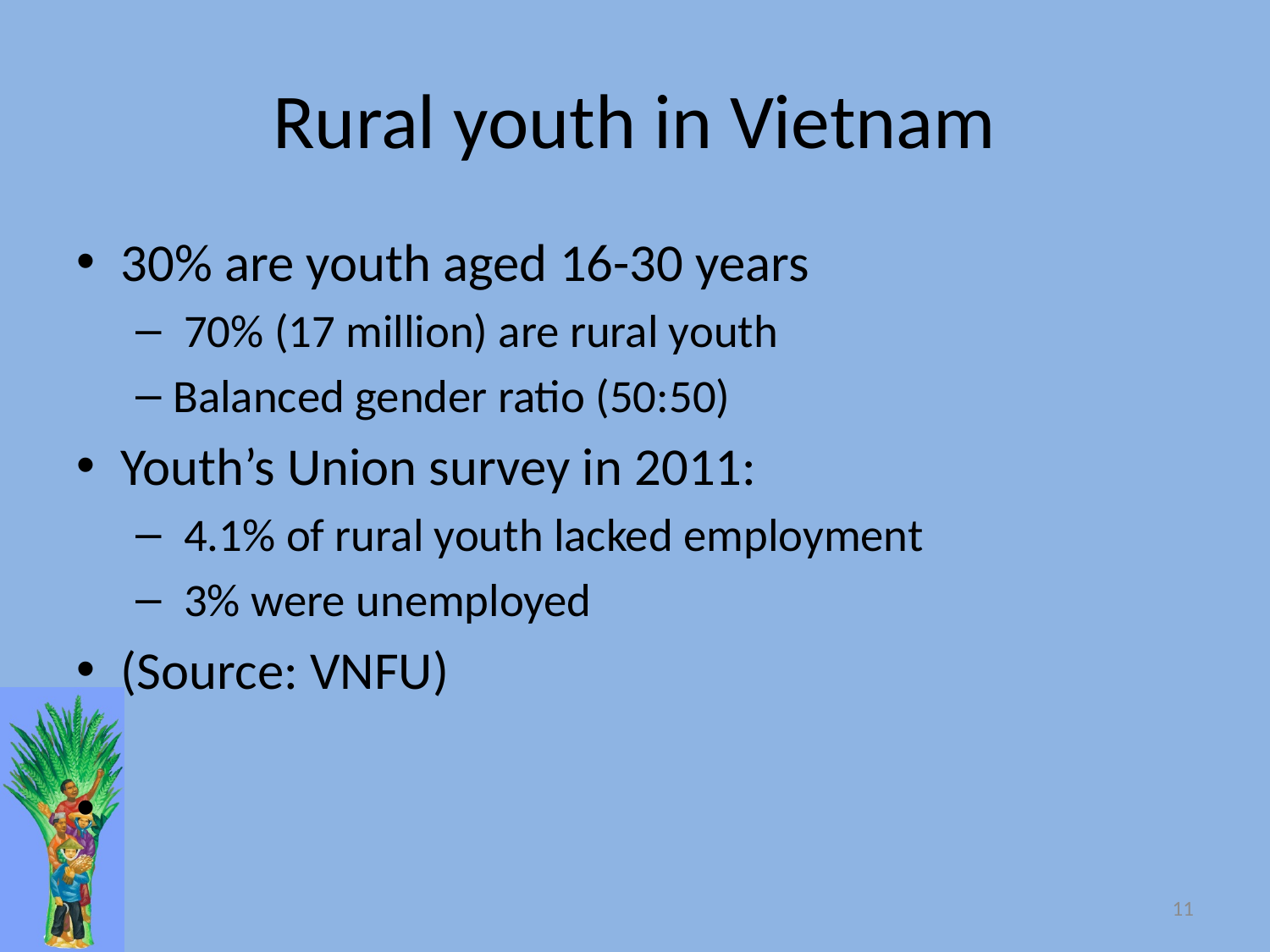

# Rural youth in Vietnam
30% are youth aged 16-30 years
 70% (17 million) are rural youth
Balanced gender ratio (50:50)
Youth’s Union survey in 2011:
 4.1% of rural youth lacked employment
 3% were unemployed
(Source: VNFU)

11